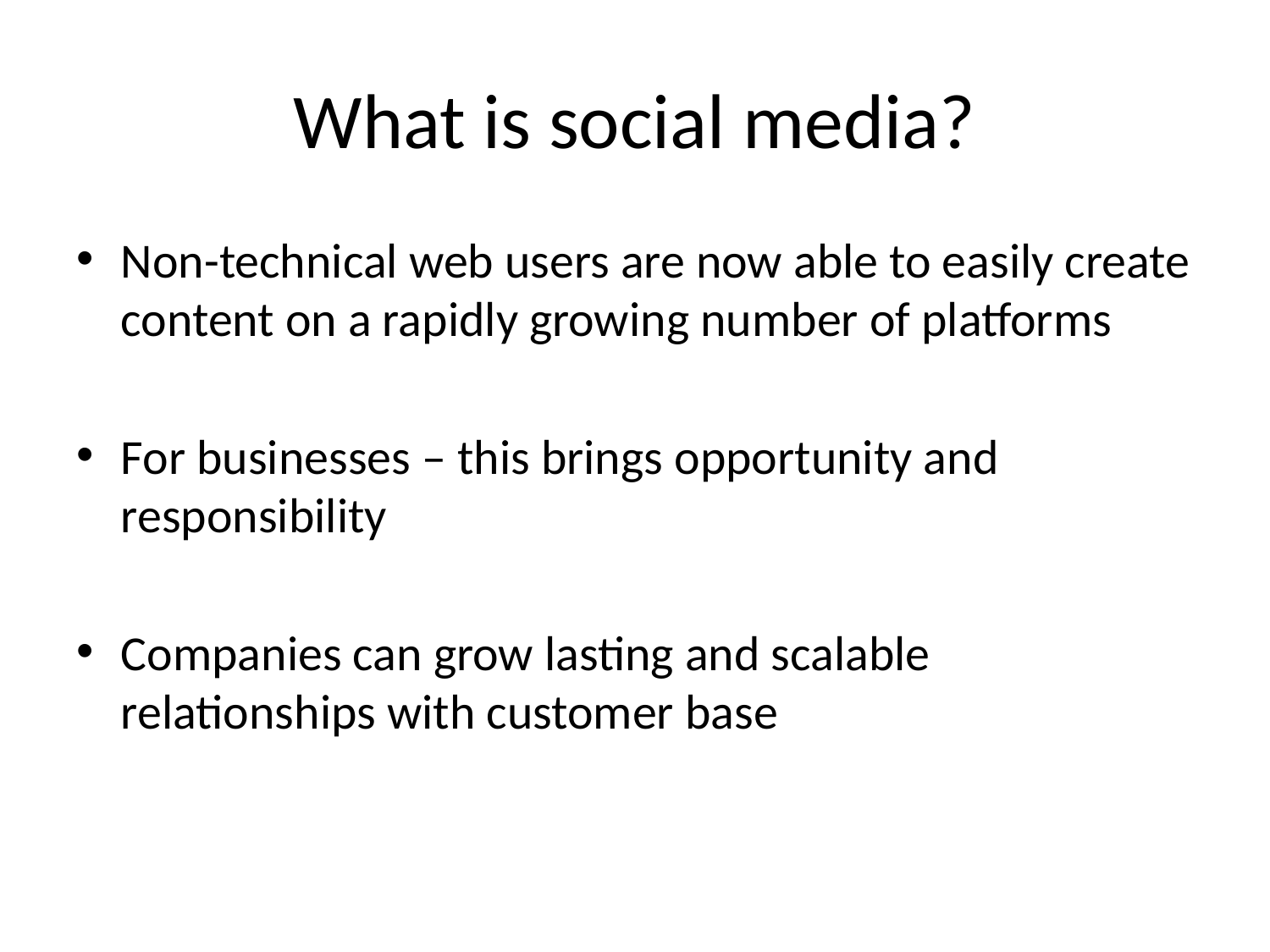

# What is social media?
Non-technical web users are now able to easily create content on a rapidly growing number of platforms

For businesses – this brings opportunity and responsibility

Companies can grow lasting and scalable relationships with customer base